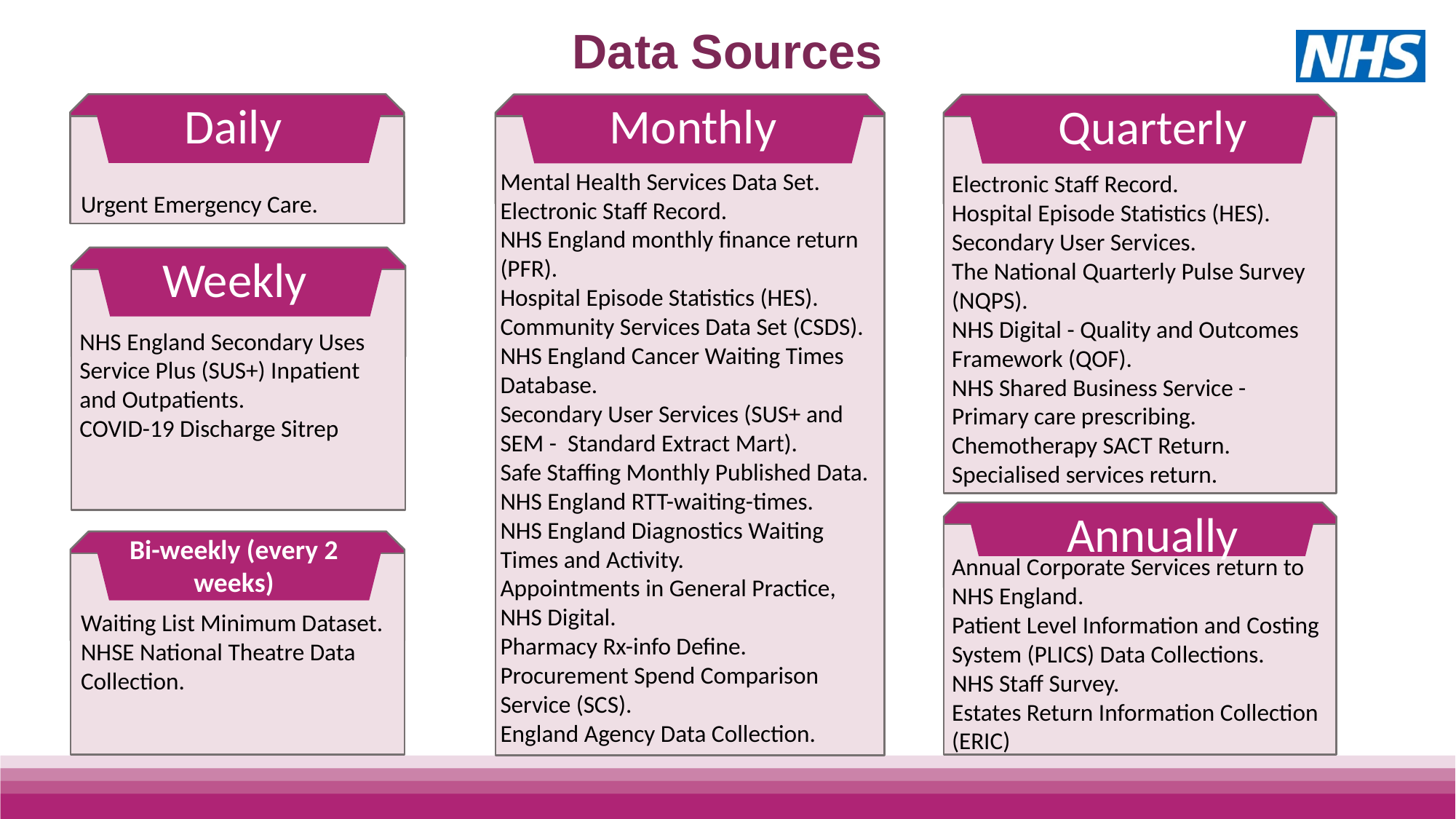

# Data Sources
Daily
Monthly
Quarterly

Mental Health Services Data Set. Electronic Staff Record.
NHS England monthly finance return (PFR).
Hospital Episode Statistics (HES).
Community Services Data Set (CSDS).
NHS England Cancer Waiting Times Database.
Secondary User Services (SUS+ and SEM -  Standard Extract Mart).
Safe Staffing Monthly Published Data.
NHS England RTT-waiting-times.
NHS England Diagnostics Waiting Times and Activity.
Appointments in General Practice, NHS Digital.
Pharmacy Rx-info Define.
Procurement Spend Comparison Service (SCS).
England Agency Data Collection.

Electronic Staff Record.
Hospital Episode Statistics (HES).
Secondary User Services.
The National Quarterly Pulse Survey (NQPS).
NHS Digital - Quality and Outcomes Framework (QOF).
NHS Shared Business Service -  Primary care prescribing.
Chemotherapy SACT Return.
Specialised services return.
Urgent Emergency Care.
Weekly

NHS England Secondary Uses Service Plus (SUS+) Inpatient and Outpatients.
COVID-19 Discharge Sitrep
Annually

Bi-weekly (every 2 weeks)

Annual Corporate Services return to NHS England.
Patient Level Information and Costing System (PLICS) Data Collections.
NHS Staff Survey.
Estates Return Information Collection (ERIC)

Waiting List Minimum Dataset.
NHSE National Theatre Data Collection.